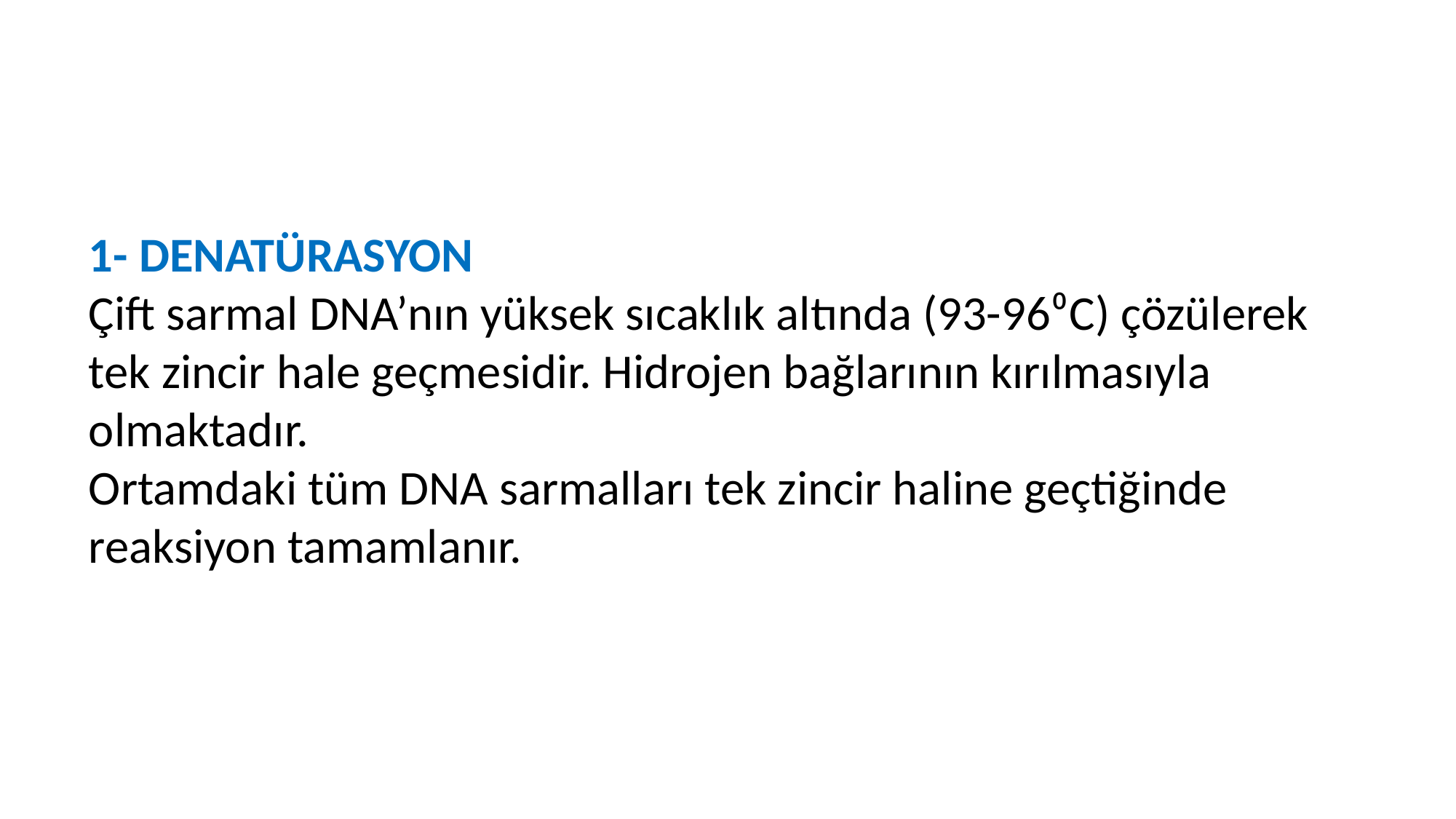

#
1- DENATÜRASYON
Çift sarmal DNA’nın yüksek sıcaklık altında (93-96⁰C) çözülerek tek zincir hale geçmesidir. Hidrojen bağlarının kırılmasıyla olmaktadır.
Ortamdaki tüm DNA sarmalları tek zincir haline geçtiğinde reaksiyon tamamlanır.